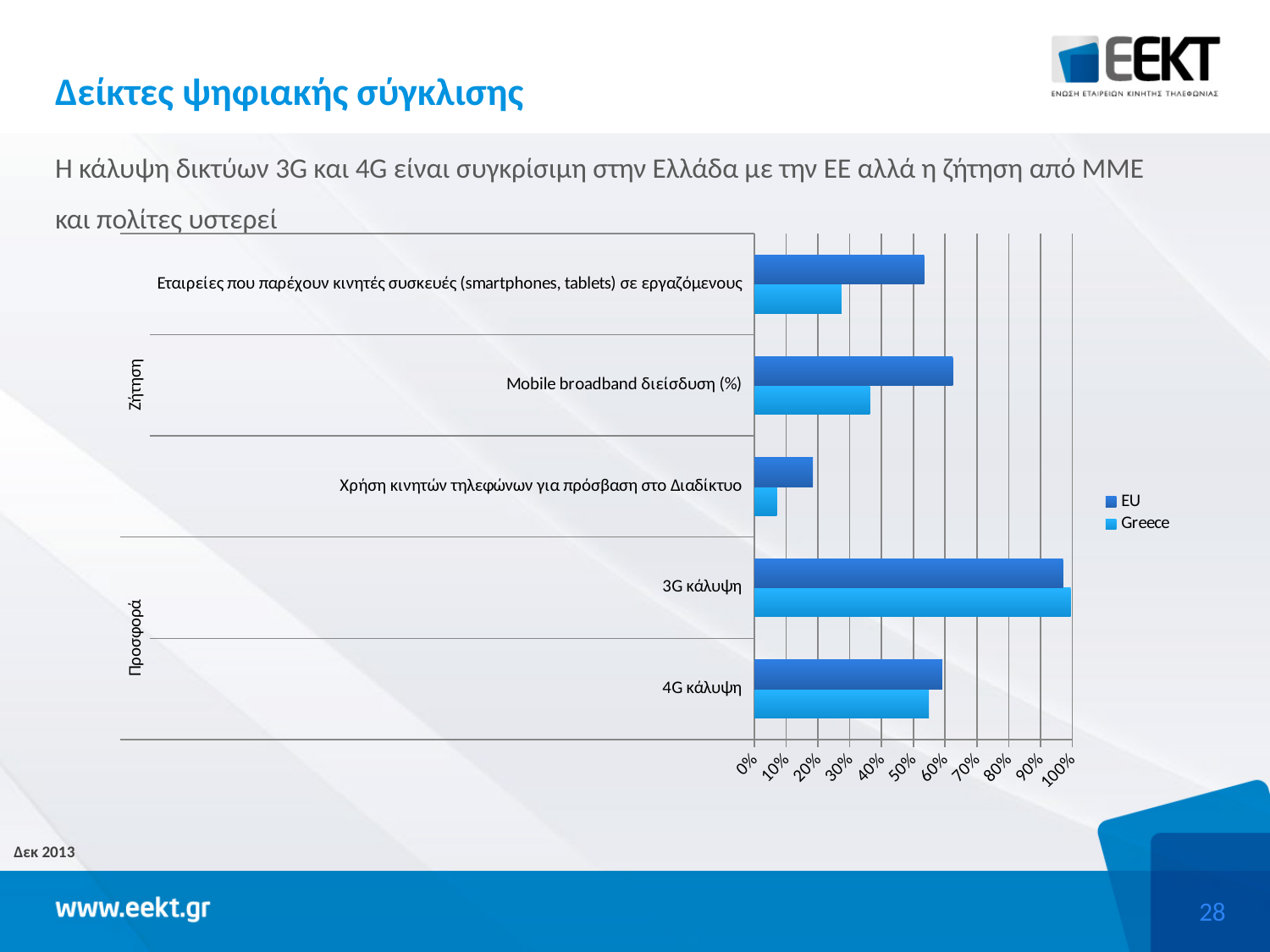

# Δείκτες ψηφιακής σύγκλισης
Η κάλυψη δικτύων 3G και 4G είναι συγκρίσιμη στην Ελλάδα με την ΕΕ αλλά η ζήτηση από ΜΜΕ και πολίτες υστερεί

### Chart

| Category | Greece | EU |
|---|---|---|
| 4G κάλυψη | 0.549 | 0.591 |
| 3G κάλυψη | 0.995 | 0.9710000000000016 |
| Χρήση κινητών τηλεφώνων για πρόσβαση στο Διαδίκτυο | 0.07000000000000002 | 0.18400000000000016 |
| Mobile broadband διείσδυση (%) | 0.3630000000000003 | 0.6240000000000037 |
| Εταιρείες που παρέχουν κινητές συσκευές (smartphones, tablets) σε εργαζόμενους | 0.274 | 0.534 |
Δεκ 2013